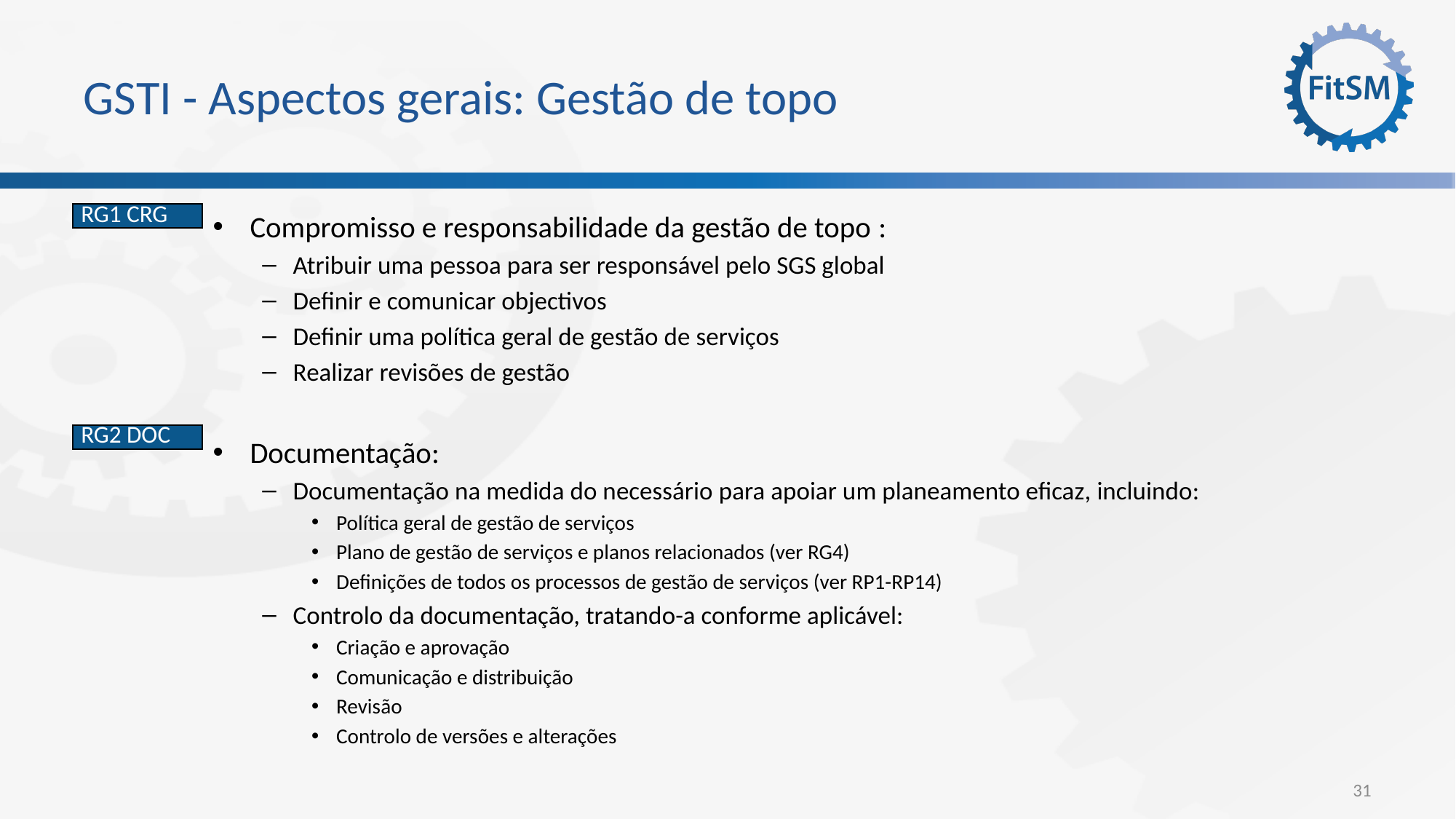

# GSTI - Aspectos gerais: Gestão de topo
Compromisso e responsabilidade da gestão de topo :
Atribuir uma pessoa para ser responsável pelo SGS global
Definir e comunicar objectivos
Definir uma política geral de gestão de serviços
Realizar revisões de gestão

Documentação:
Documentação na medida do necessário para apoiar um planeamento eficaz, incluindo:
Política geral de gestão de serviços
Plano de gestão de serviços e planos relacionados (ver RG4)
Definições de todos os processos de gestão de serviços (ver RP1-RP14)
Controlo da documentação, tratando-a conforme aplicável:
Criação e aprovação
Comunicação e distribuição
Revisão
Controlo de versões e alterações

| RG1 CRG |
| --- |
| RG2 DOC |
| --- |
31